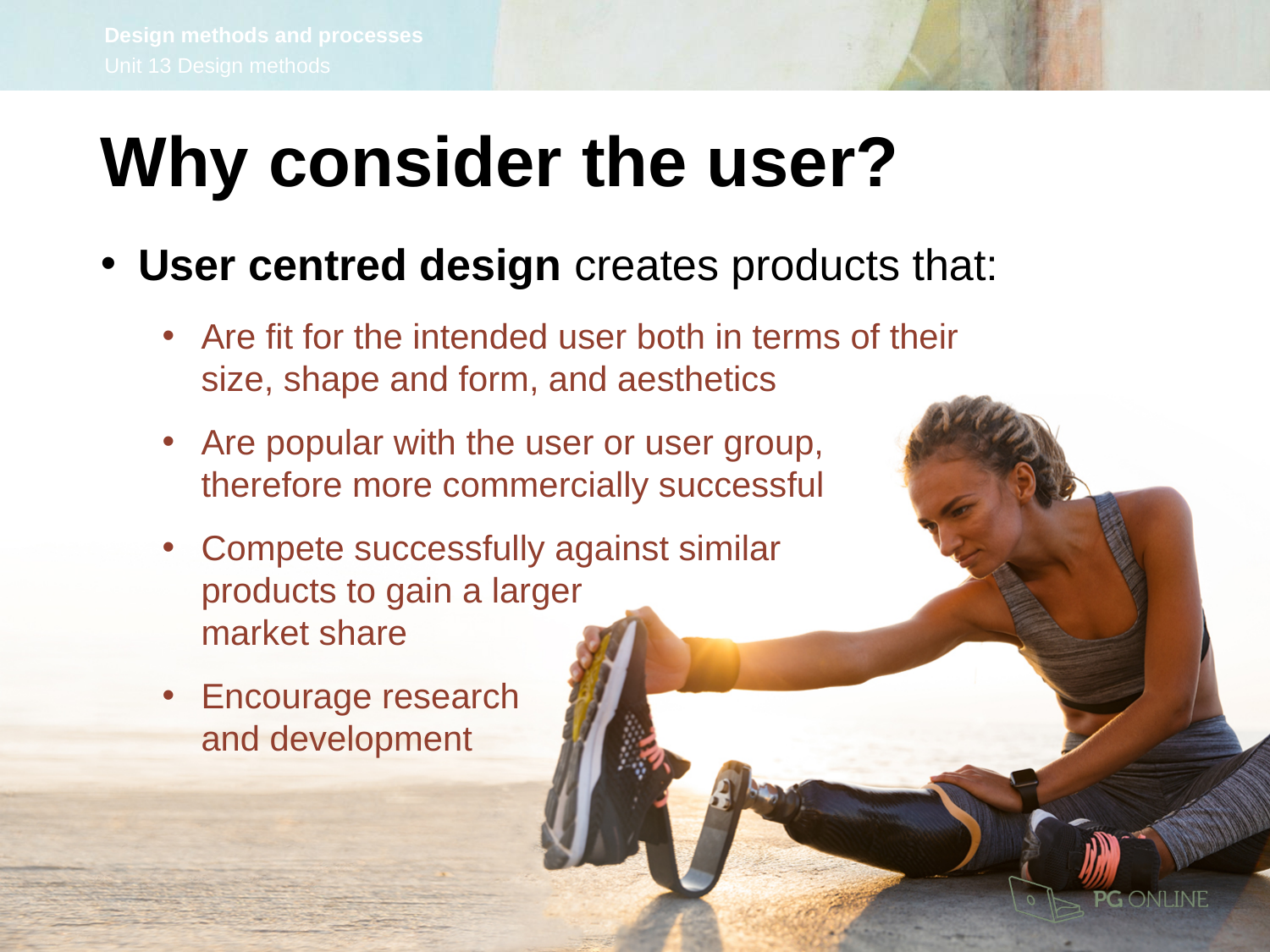

Why consider the user?
User centred design creates products that:
Are fit for the intended user both in terms of their
size, shape and form, and aesthetics
Are popular with the user or user group,
therefore more commercially successful
Compete successfully against similar
products to gain a larger
market share
Encourage research
and development